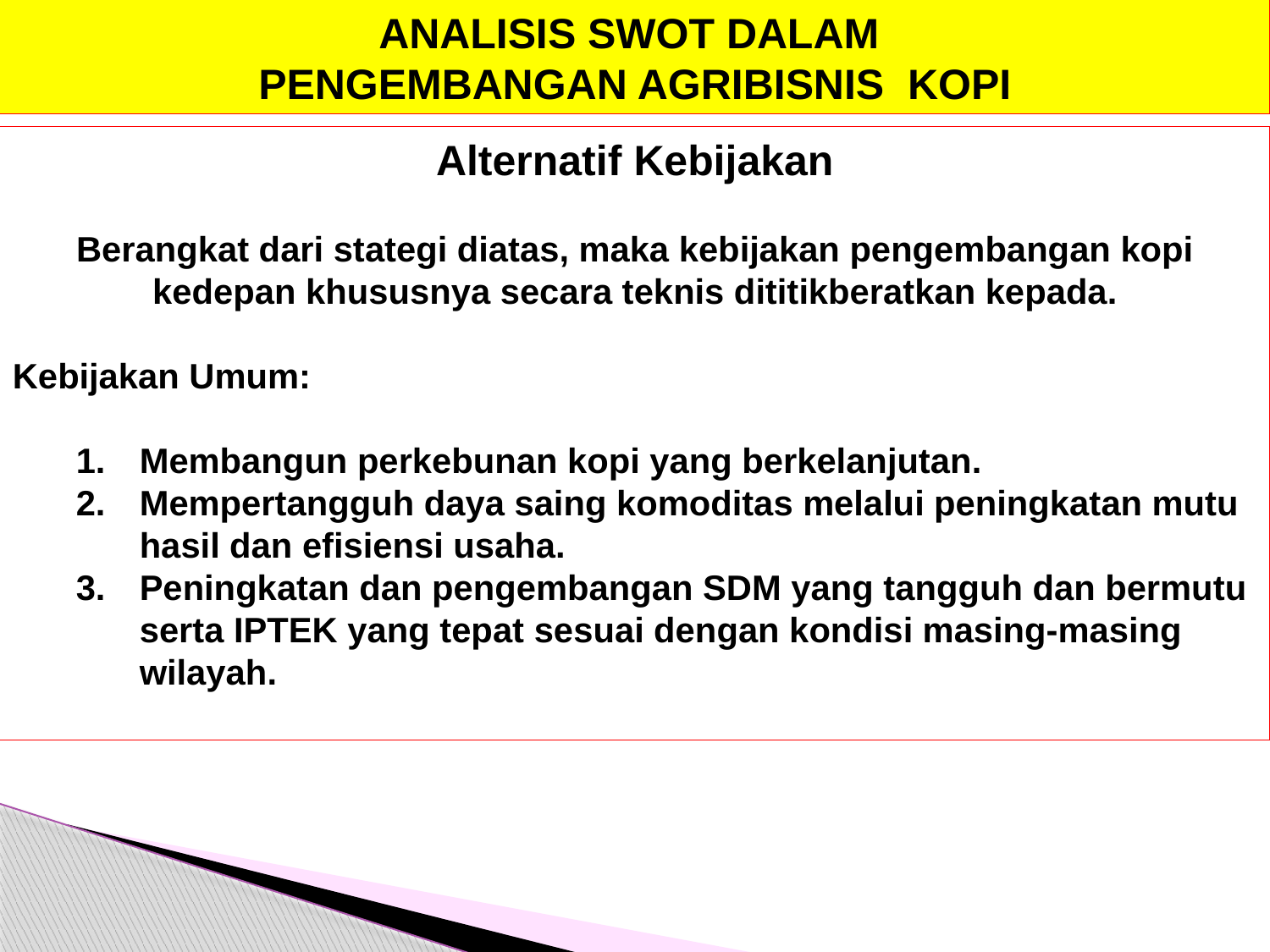

ANALISIS SWOT DALAM
PENGEMBANGAN AGRIBISNIS  KOPI
Alternatif Kebijakan

Berangkat dari stategi diatas, maka kebijakan pengembangan kopi kedepan khususnya secara teknis dititikberatkan kepada.

Kebijakan Umum:

Membangun perkebunan kopi yang berkelanjutan.
Mempertangguh daya saing komoditas melalui peningkatan mutu hasil dan efisiensi usaha.
Peningkatan dan pengembangan SDM yang tangguh dan bermutu serta IPTEK yang tepat sesuai dengan kondisi masing-masing wilayah.